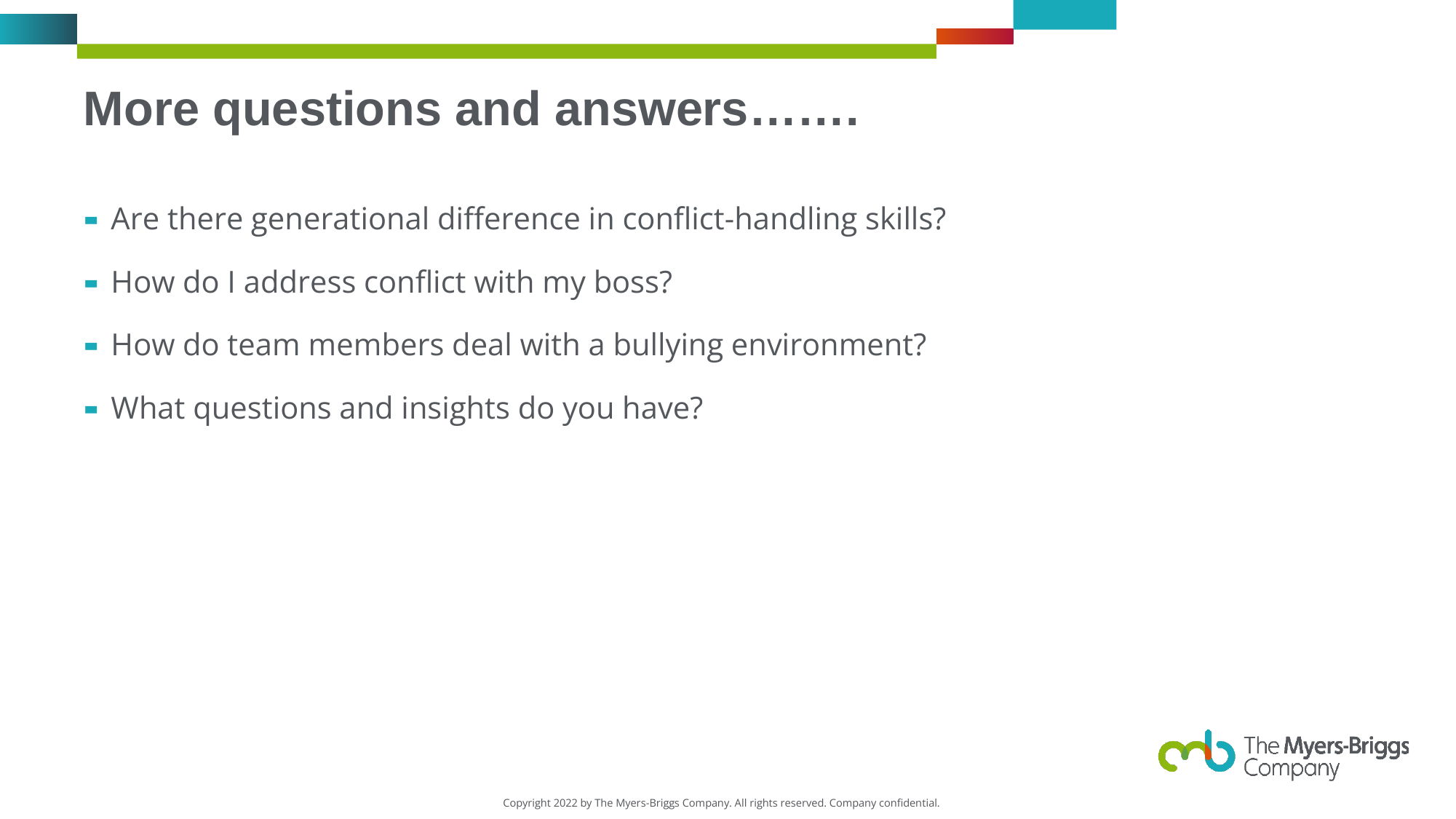

# More questions and answers…….
Are there generational difference in conflict-handling skills?
How do I address conflict with my boss?
How do team members deal with a bullying environment?
What questions and insights do you have?